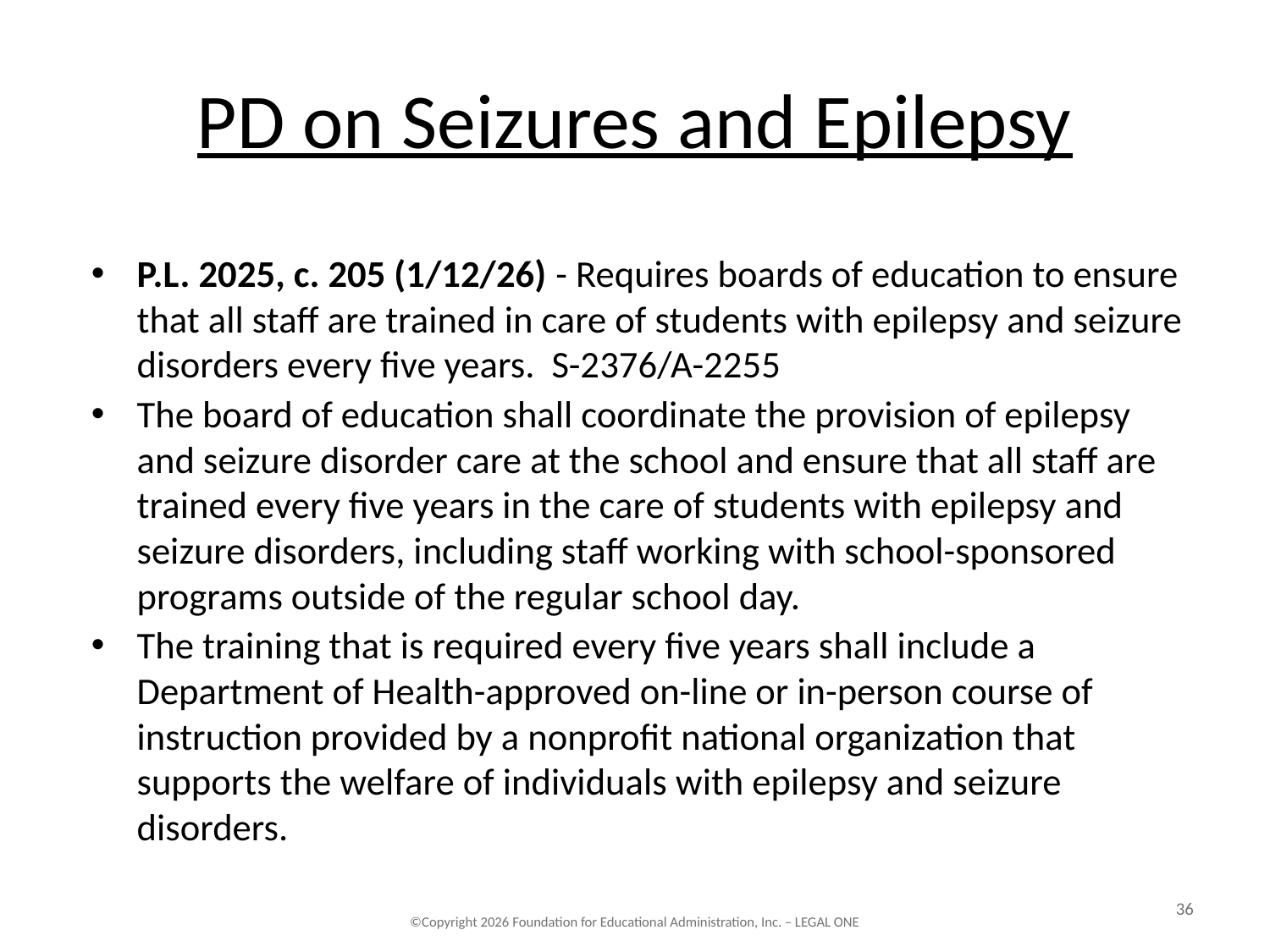

# PD on Seizures and Epilepsy
P.L. 2025, c. 205 (1/12/26) - Requires boards of education to ensure that all staff are trained in care of students with epilepsy and seizure disorders every five years.  S-2376/A-2255
The board of education shall coordinate the provision of epilepsy and seizure disorder care at the school and ensure that all staff are trained every five years in the care of students with epilepsy and seizure disorders, including staff working with school-sponsored programs outside of the regular school day.
The training that is required every five years shall include a Department of Health-approved on-line or in-person course of  instruction provided by a nonprofit national organization that supports the welfare of individuals with epilepsy and seizure disorders.

36